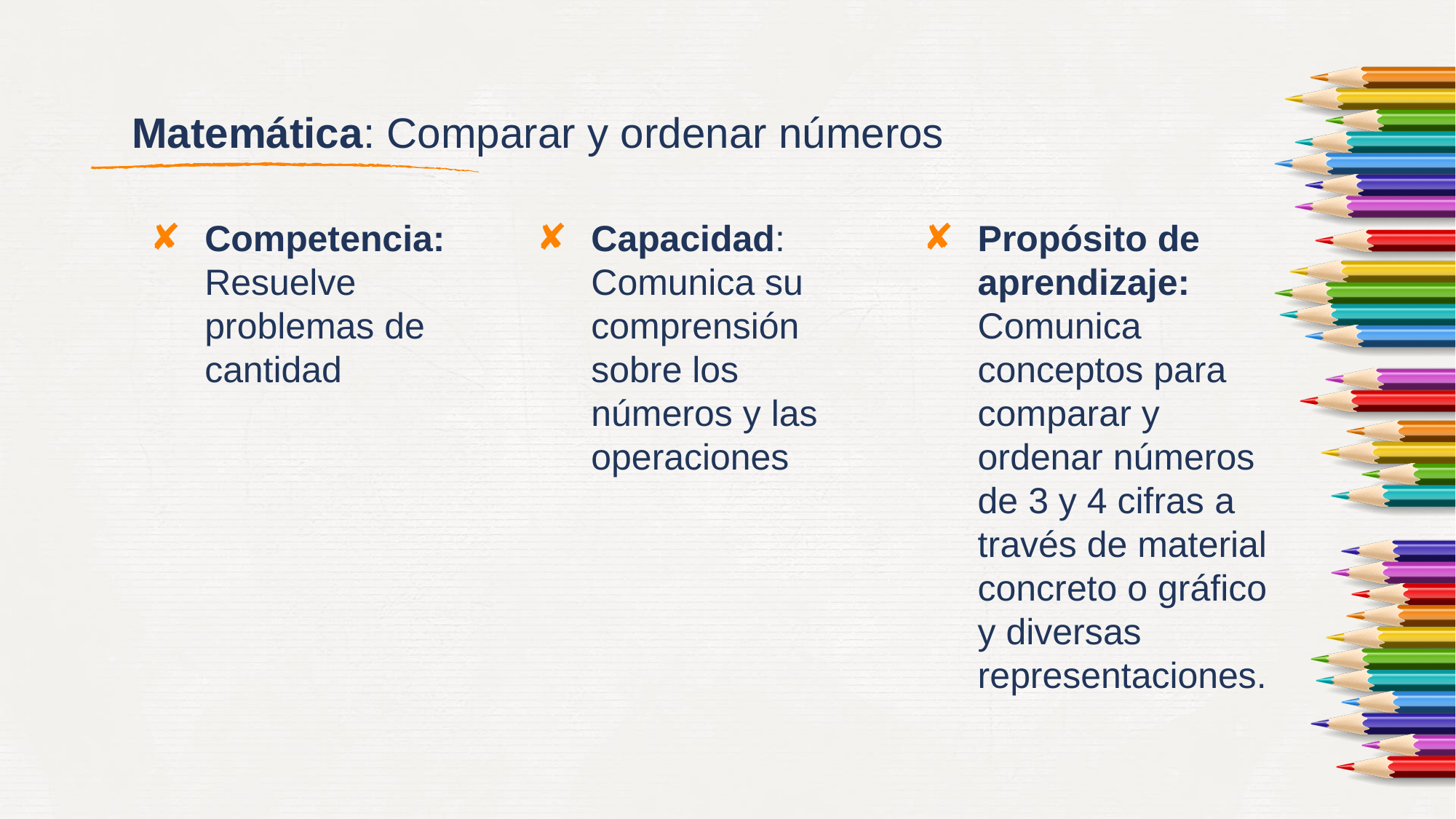

# Matemática: Comparar y ordenar números
Competencia:Resuelve problemas de cantidad
Capacidad: Comunica su comprensión sobre los números y las operaciones
Propósito de aprendizaje: Comunica conceptos para comparar y ordenar números de 3 y 4 cifras a través de material concreto o gráfico y diversas representaciones.